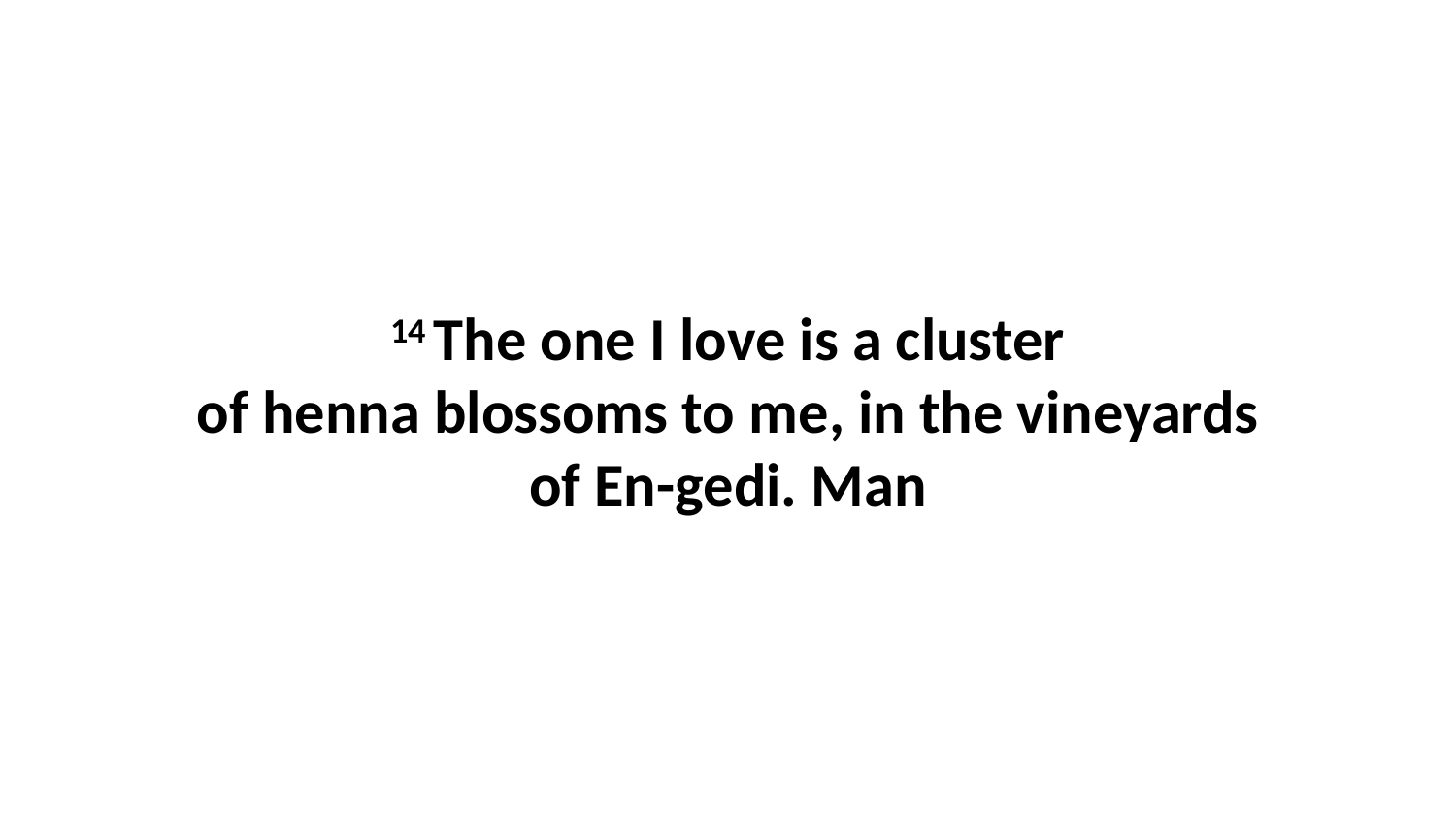

14 The one I love is a cluster of henna blossoms to me, in the vineyards of En-gedi. Man